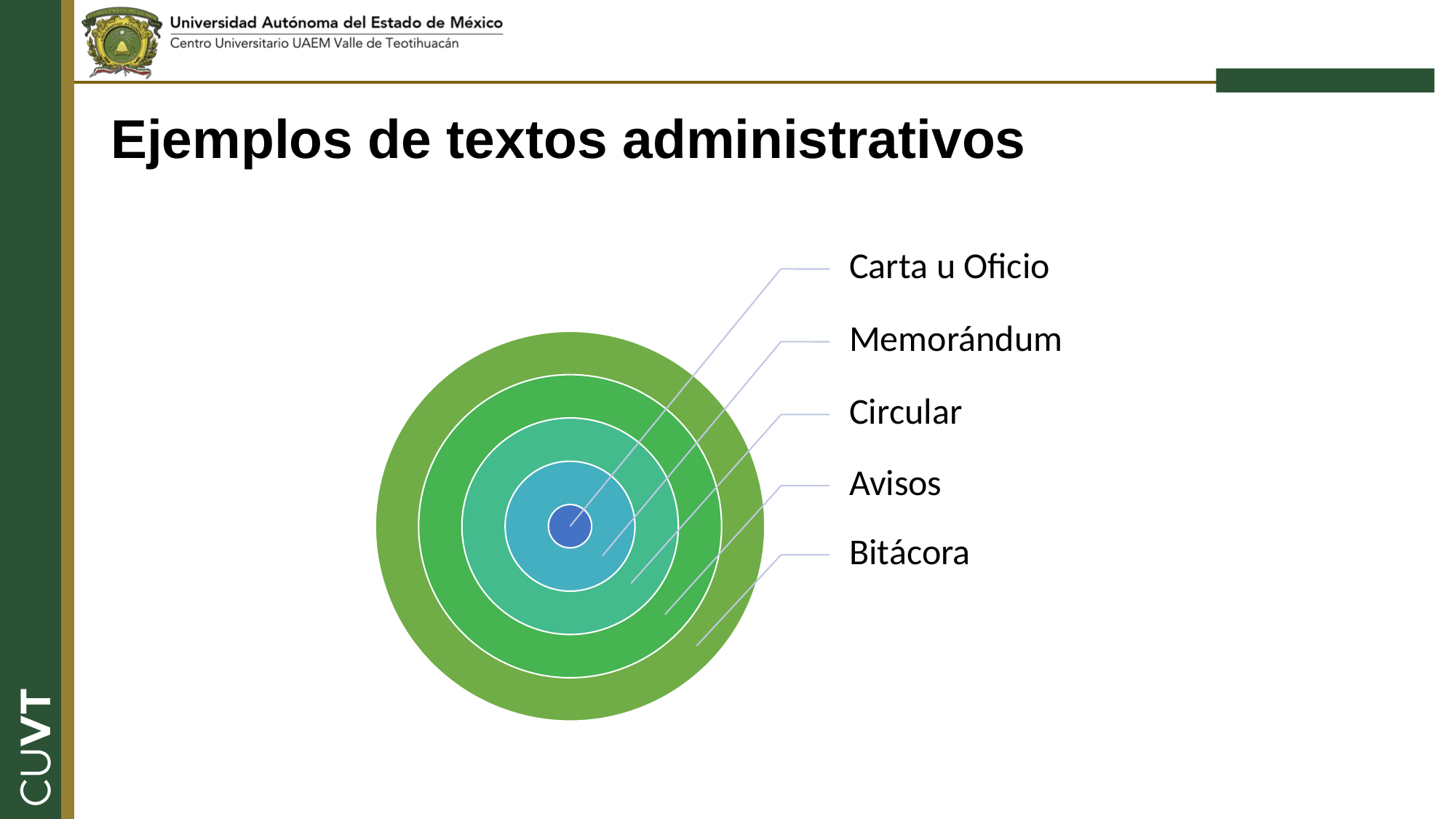

# Ejemplos de textos administrativos
Carta u Oficio
Memorándum
Circular
Avisos
Bitácora